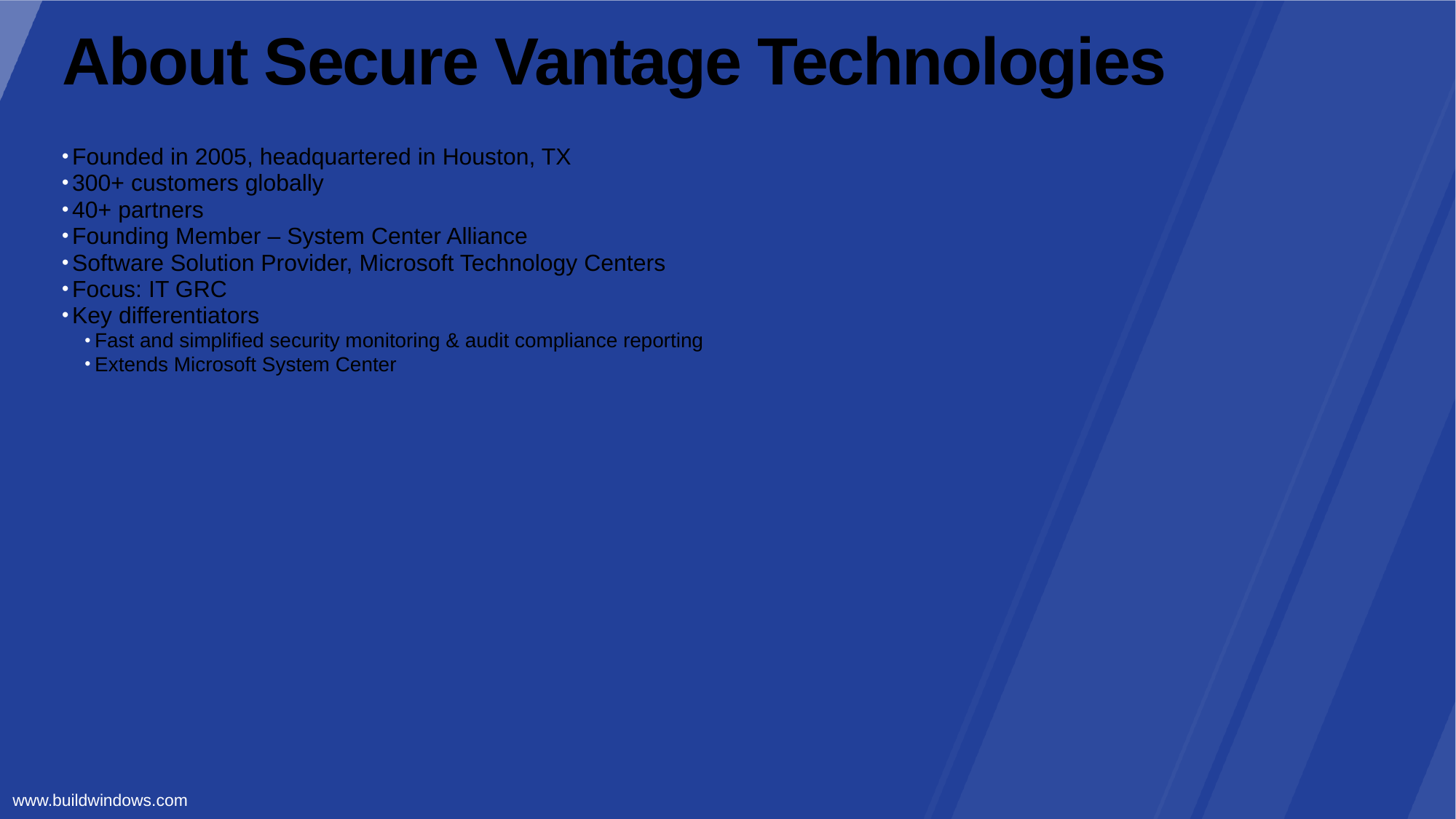

# About Secure Vantage Technologies
Founded in 2005, headquartered in Houston, TX
300+ customers globally
40+ partners
Founding Member – System Center Alliance
Software Solution Provider, Microsoft Technology Centers
Focus: IT GRC
Key differentiators
Fast and simplified security monitoring & audit compliance reporting
Extends Microsoft System Center